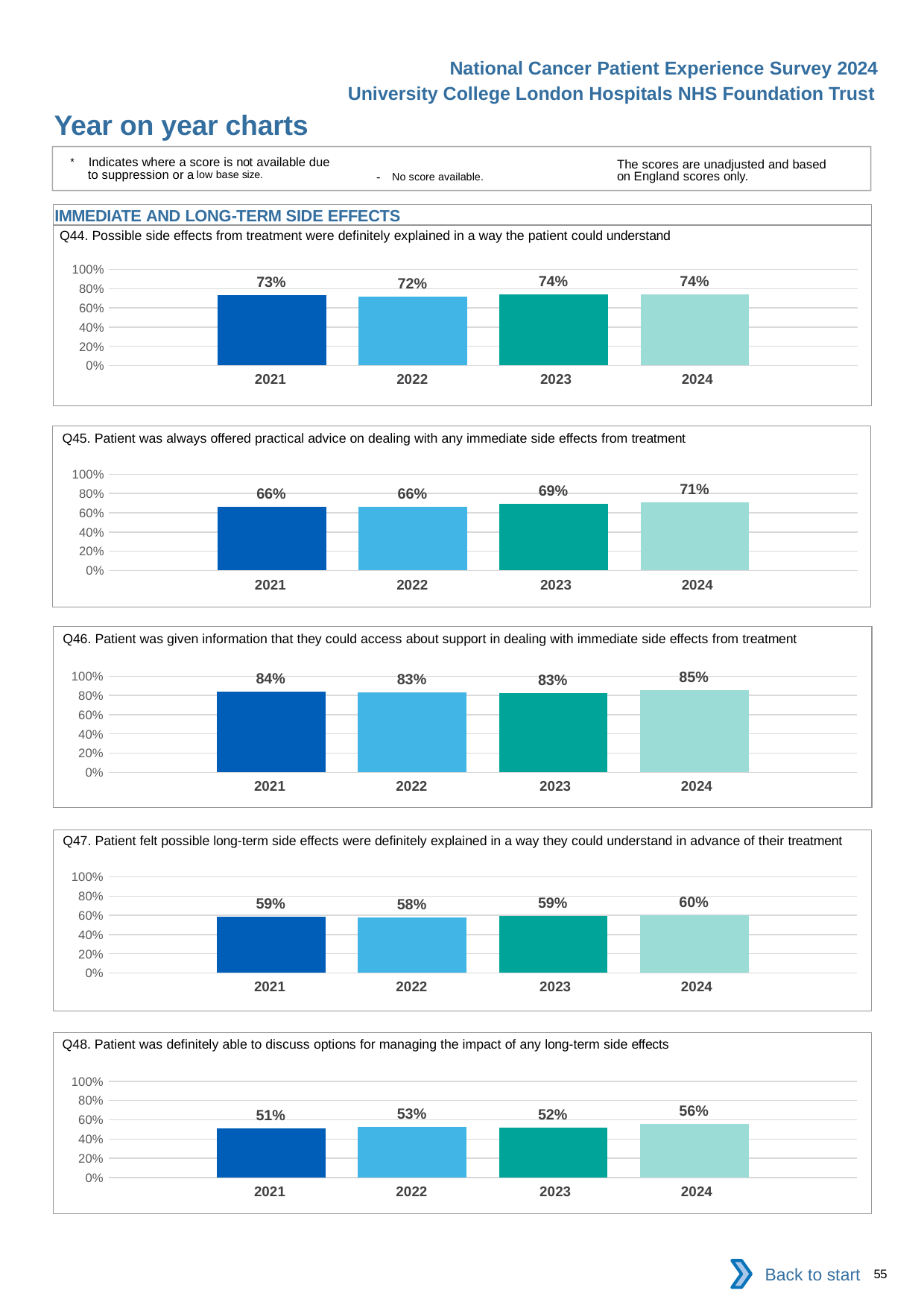

National Cancer Patient Experience Survey 2024
University College London Hospitals NHS Foundation Trust
Year on year charts

*  Indicates where a score is not available due to suppression or a low base size.
The scores are unadjusted and based on England scores only.
- No score available.
IMMEDIATE AND LONG-TERM SIDE EFFECTS
Q44. Possible side effects from treatment were definitely explained in a way the patient could understand

### Chart

| Category | 2021 | 2022 | 2023 | 2024 |
|---|---|---|---|---|
| Category 1 | 0.7313019 | 0.7162293 | 0.7368932 | 0.7379095 |
| 2021 | 2022 | 2023 | 2024 |
| --- | --- | --- | --- |
Q45. Patient was always offered practical advice on dealing with any immediate side effects from treatment

### Chart

| Category | 2021 | 2022 | 2023 | 2024 |
|---|---|---|---|---|
| Category 1 | 0.6606805 | 0.6592292 | 0.6923077 | 0.7091208 |
| 2021 | 2022 | 2023 | 2024 |
| --- | --- | --- | --- |
Q46. Patient was given information that they could access about support in dealing with immediate side effects from treatment

### Chart

| Category | 2021 | 2022 | 2023 | 2024 |
|---|---|---|---|---|
| Category 1 | 0.8407407 | 0.8348158 | 0.8251295 | 0.8549696 |
| 2021 | 2022 | 2023 | 2024 |
| --- | --- | --- | --- |
Q47. Patient felt possible long-term side effects were definitely explained in a way they could understand in advance of their treatment

### Chart

| Category | 2021 | 2022 | 2023 | 2024 |
|---|---|---|---|---|
| Category 1 | 0.5854127 | 0.5805806 | 0.5908184 | 0.598207 |
| 2021 | 2022 | 2023 | 2024 |
| --- | --- | --- | --- |
Q48. Patient was definitely able to discuss options for managing the impact of any long-term side effects

### Chart

| Category | 2021 | 2022 | 2023 | 2024 |
|---|---|---|---|---|
| Category 1 | 0.5080732 | 0.5257143 | 0.5152198 | 0.5593376 |
| 2021 | 2022 | 2023 | 2024 |
| --- | --- | --- | --- |
Back to start

55